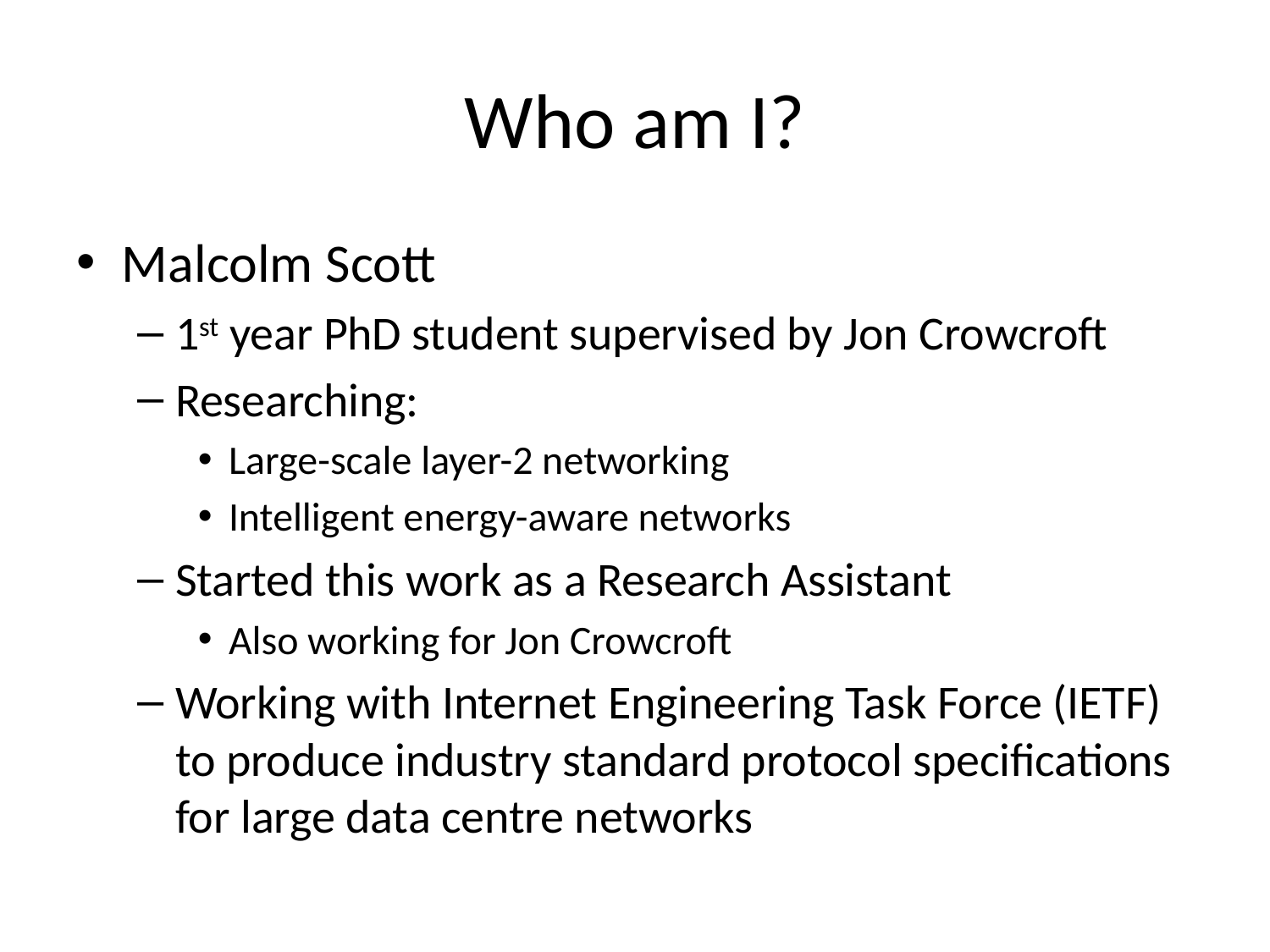

# Who am I?
Malcolm Scott
1st year PhD student supervised by Jon Crowcroft
Researching:
Large-scale layer-2 networking
Intelligent energy-aware networks
Started this work as a Research Assistant
Also working for Jon Crowcroft
Working with Internet Engineering Task Force (IETF) to produce industry standard protocol specifications for large data centre networks